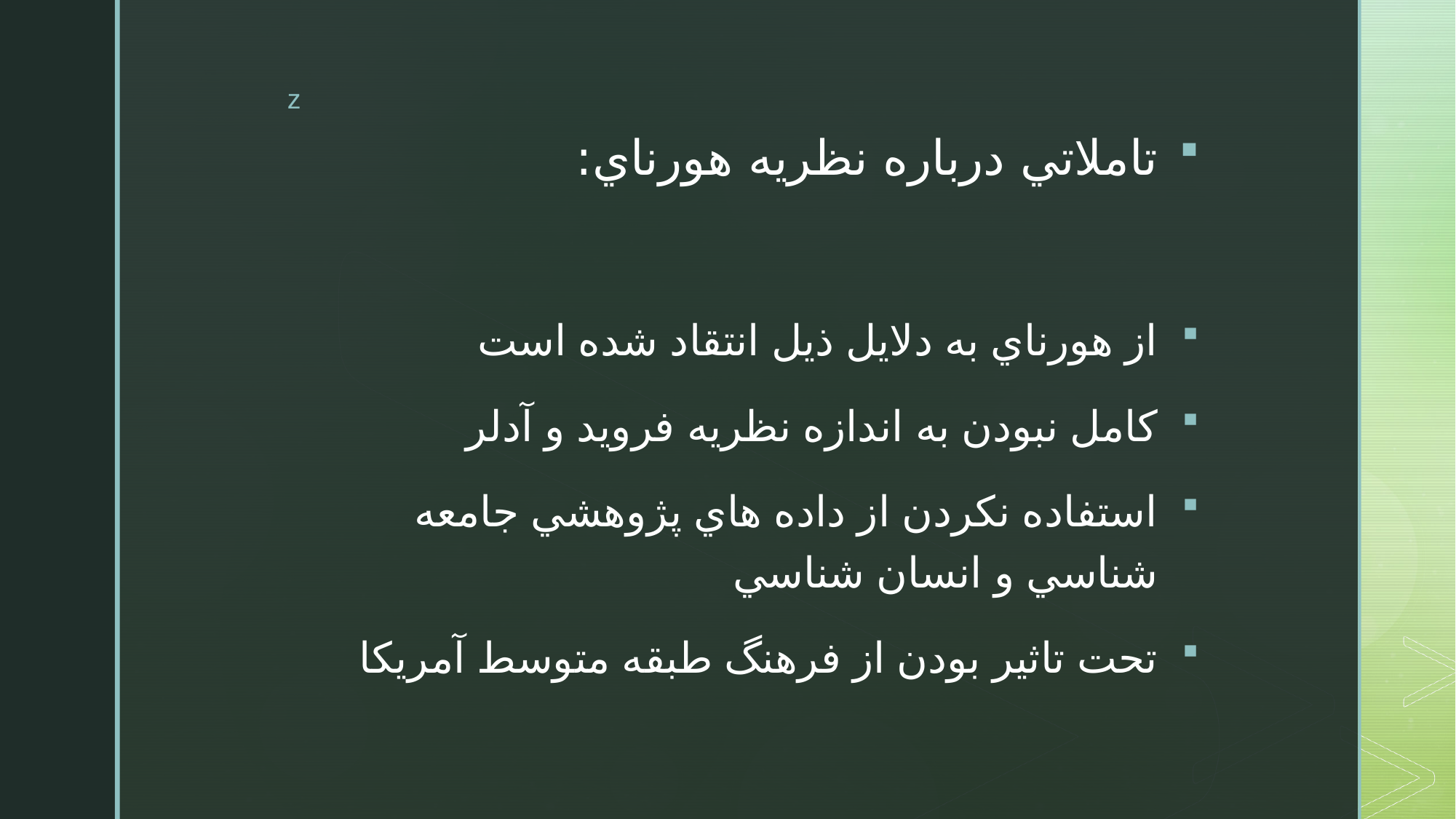

تاملاتي درباره نظريه هورناي:

از هورناي به دلايل ذيل انتقاد شده است
كامل نبودن به اندازه نظريه فرويد و آدلر
استفاده نكردن از داده هاي پژوهشي جامعه شناسي و انسان شناسي
تحت تاثير بودن از فرهنگ طبقه متوسط آمريكا